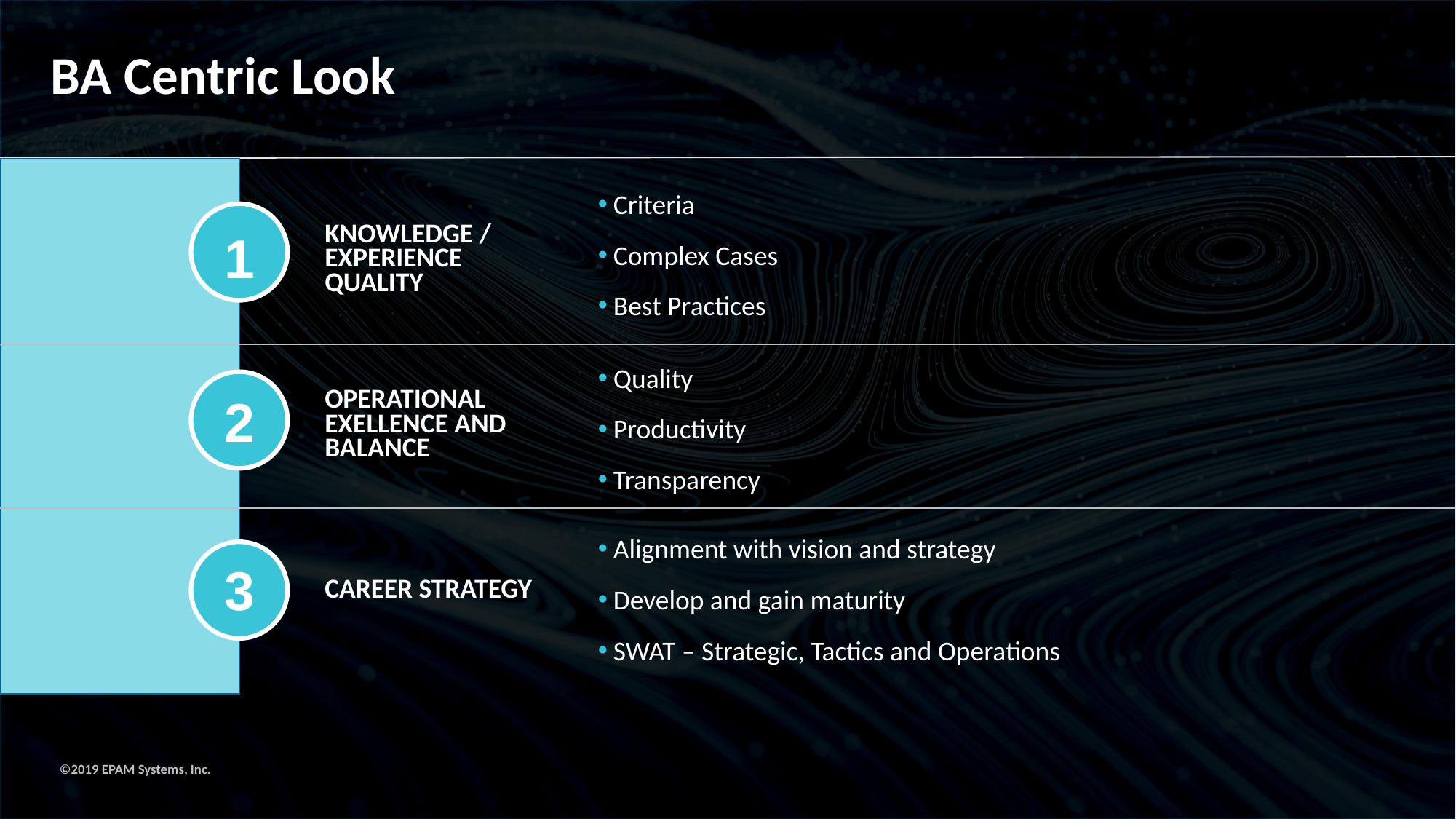

BA Centric Look

Criteria
Complex Cases
Best Practices
Knowledge / EXPERIENCE Quality

1
Quality
Productivity
Transparency
OPERATIONAL EXELLENCE AND BALANCE

2
CAREER STRATEGY
Alignment with vision and strategy
Develop and gain maturity
SWAT – Strategic, Tactics and Operations

3